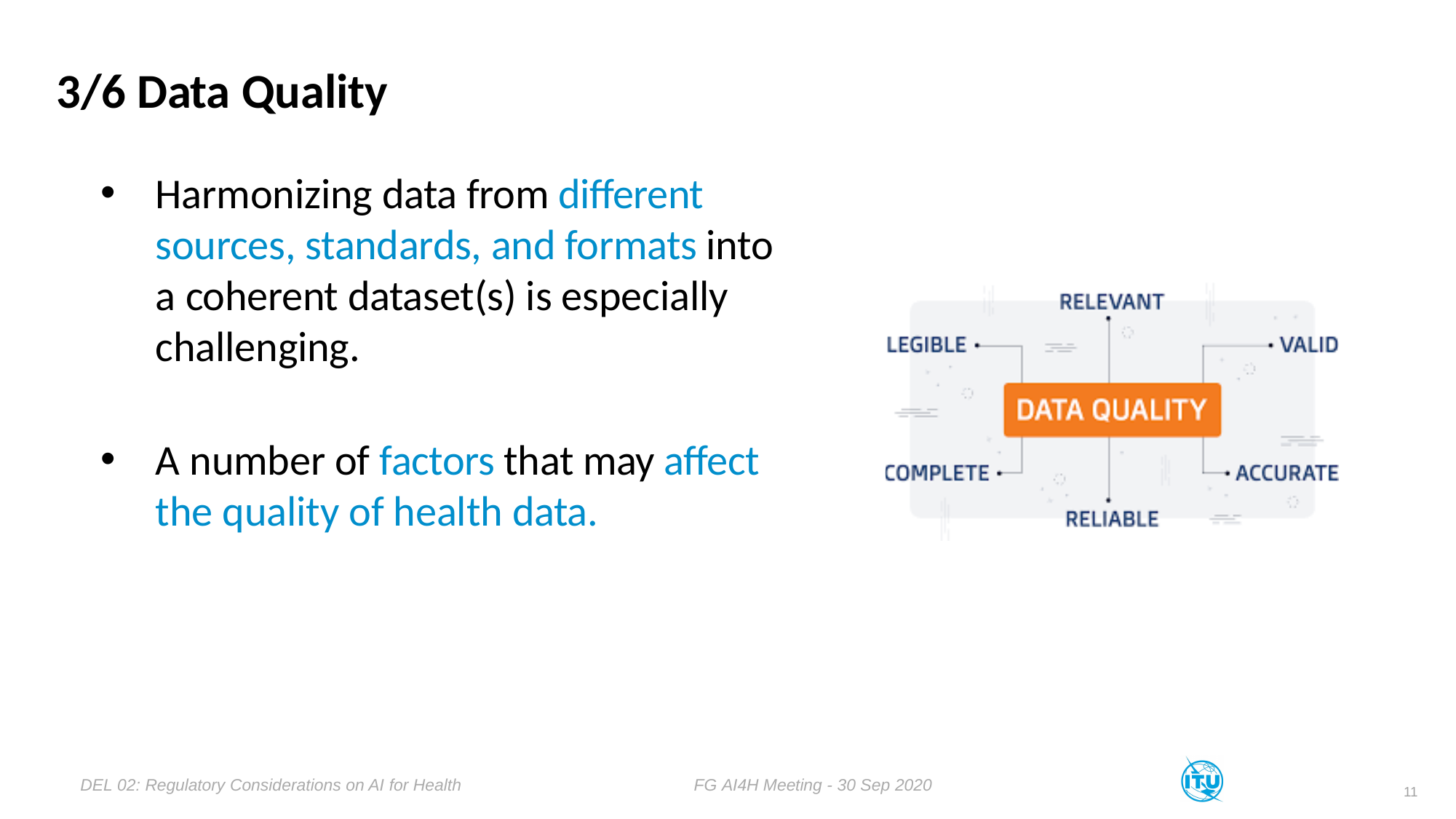

# 3/6 Data Quality
Harmonizing data from different  sources, standards, and formats into  a coherent dataset(s) is especially  challenging.

A number of factors that may affect  the quality of health data.

DEL 02: Regulatory Considerations on AI for Health
FG AI4H Meeting - 30 Sep 2020
11